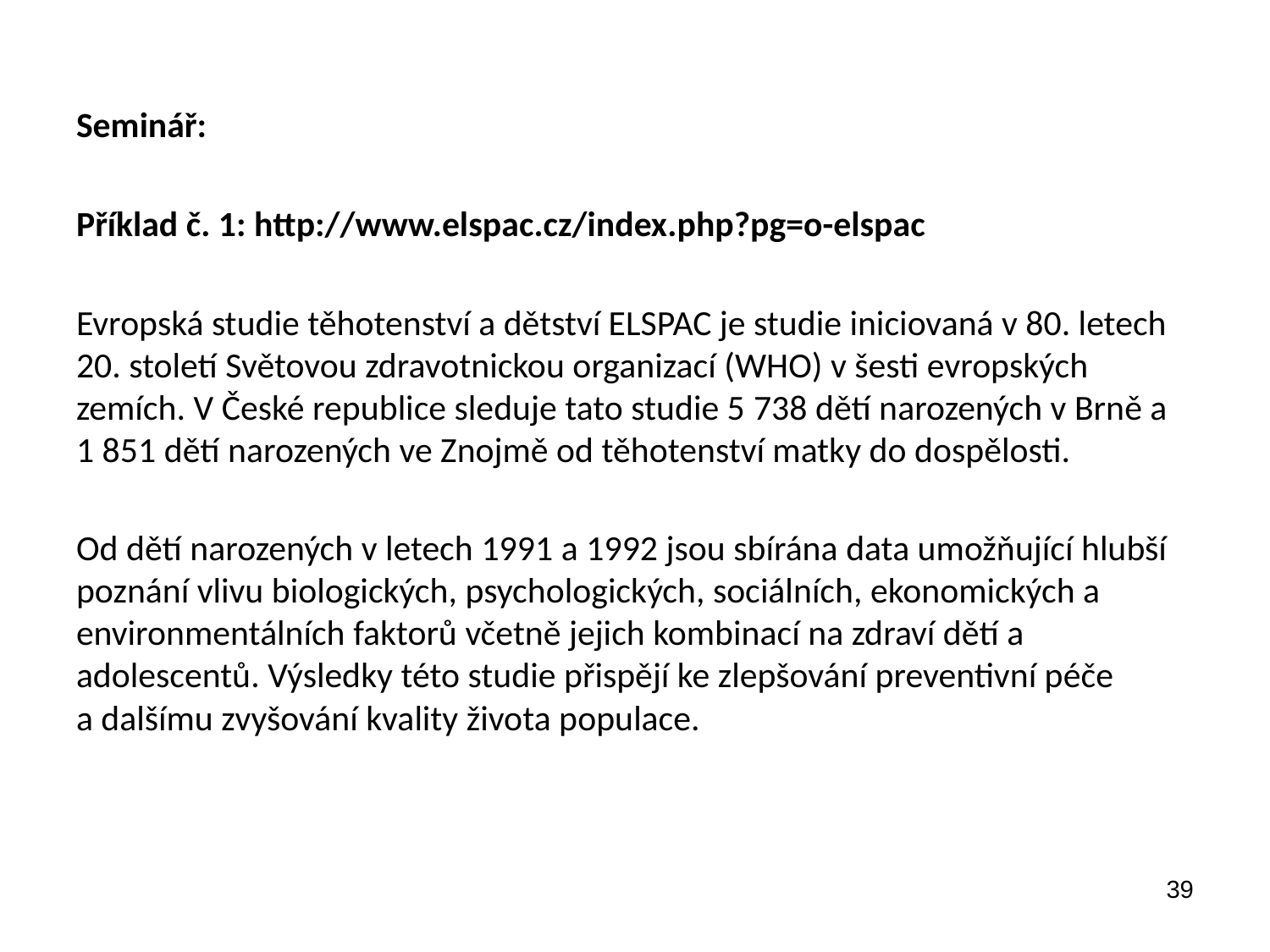

Seminář:

Příklad č. 1: http://www.elspac.cz/index.php?pg=o-elspac

Evropská studie těhotenství a dětství ELSPAC je studie iniciovaná v 80. letech 20. století Světovou zdravotnickou organizací (WHO) v šesti evropských zemích. V České republice sleduje tato studie 5 738 dětí narozených v Brně a 1 851 dětí narozených ve Znojmě od těhotenství matky do dospělosti.

Od dětí narozených v letech 1991 a 1992 jsou sbírána data umožňující hlubší poznání vlivu biologických, psychologických, sociálních, ekonomických a environmentálních faktorů včetně jejich kombinací na zdraví dětí a adolescentů. Výsledky této studie přispějí ke zlepšování preventivní péče a dalšímu zvyšování kvality života populace.

39